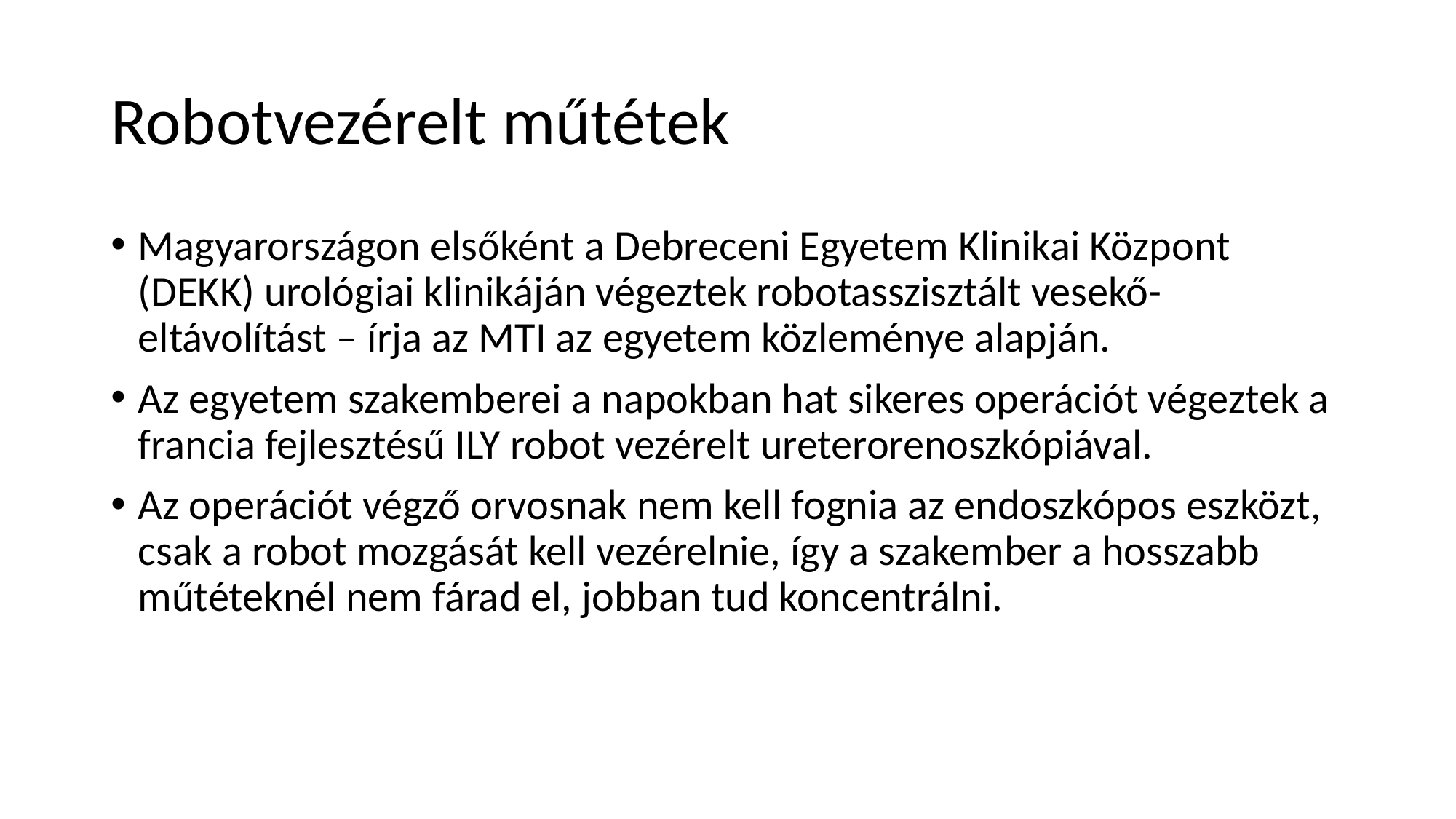

# Robotvezérelt műtétek
Magyarországon elsőként a Debreceni Egyetem Klinikai Központ (DEKK) urológiai klinikáján végeztek robotasszisztált vesekő-eltávolítást – írja az MTI az egyetem közleménye alapján.
Az egyetem szakemberei a napokban hat sikeres operációt végeztek a francia fejlesztésű ILY robot vezérelt ureterorenoszkópiával.
Az operációt végző orvosnak nem kell fognia az endoszkópos eszközt, csak a robot mozgását kell vezérelnie, így a szakember a hosszabb műtéteknél nem fárad el, jobban tud koncentrálni.